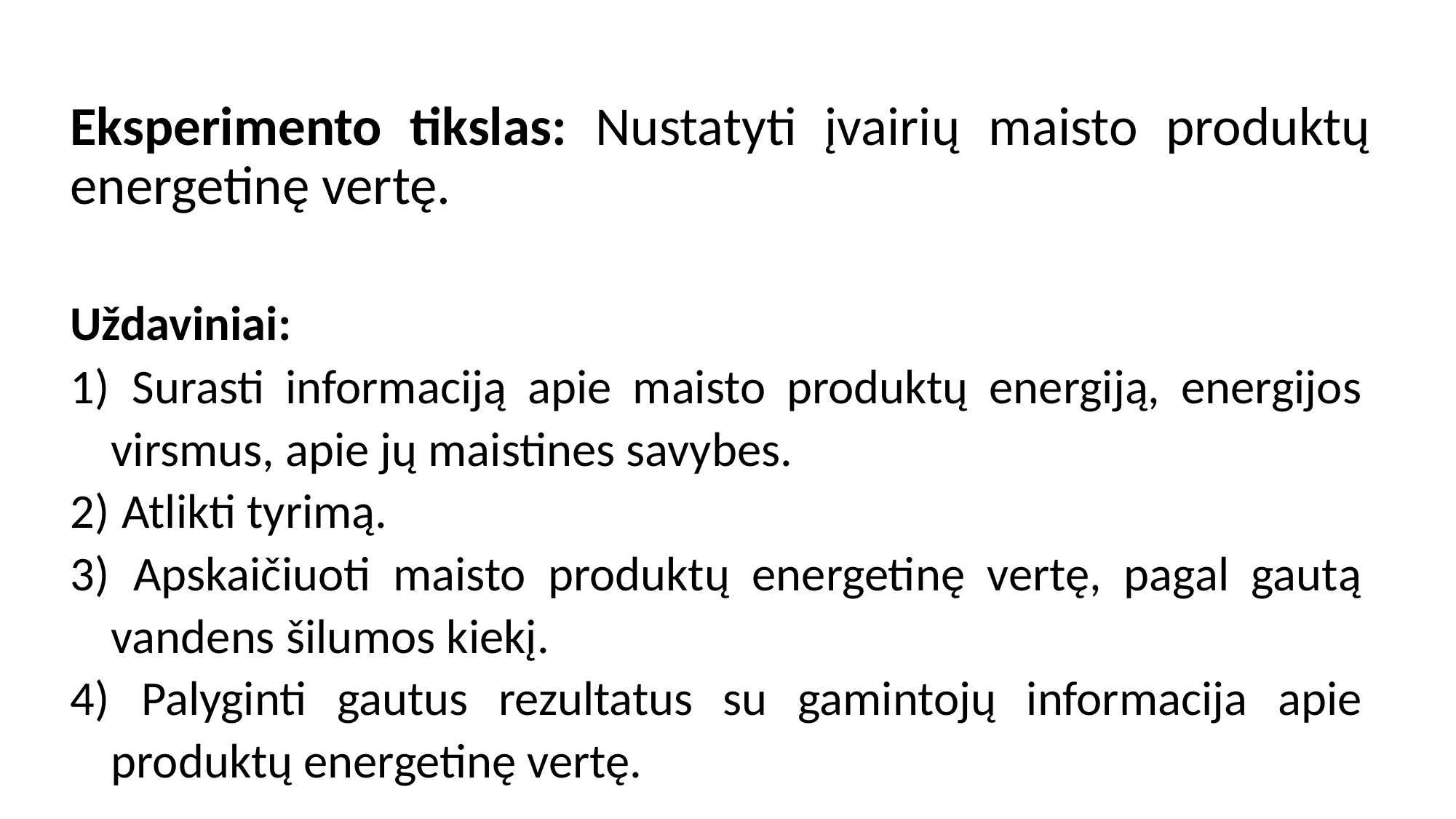

Eksperimento tikslas: Nustatyti įvairių maisto produktų energetinę vertę.

Uždaviniai:
 Surasti informaciją apie maisto produktų energiją, energijos virsmus, apie jų maistines savybes.
 Atlikti tyrimą.
 Apskaičiuoti maisto produktų energetinę vertę, pagal gautą vandens šilumos kiekį.
 Palyginti gautus rezultatus su gamintojų informacija apie produktų energetinę vertę.